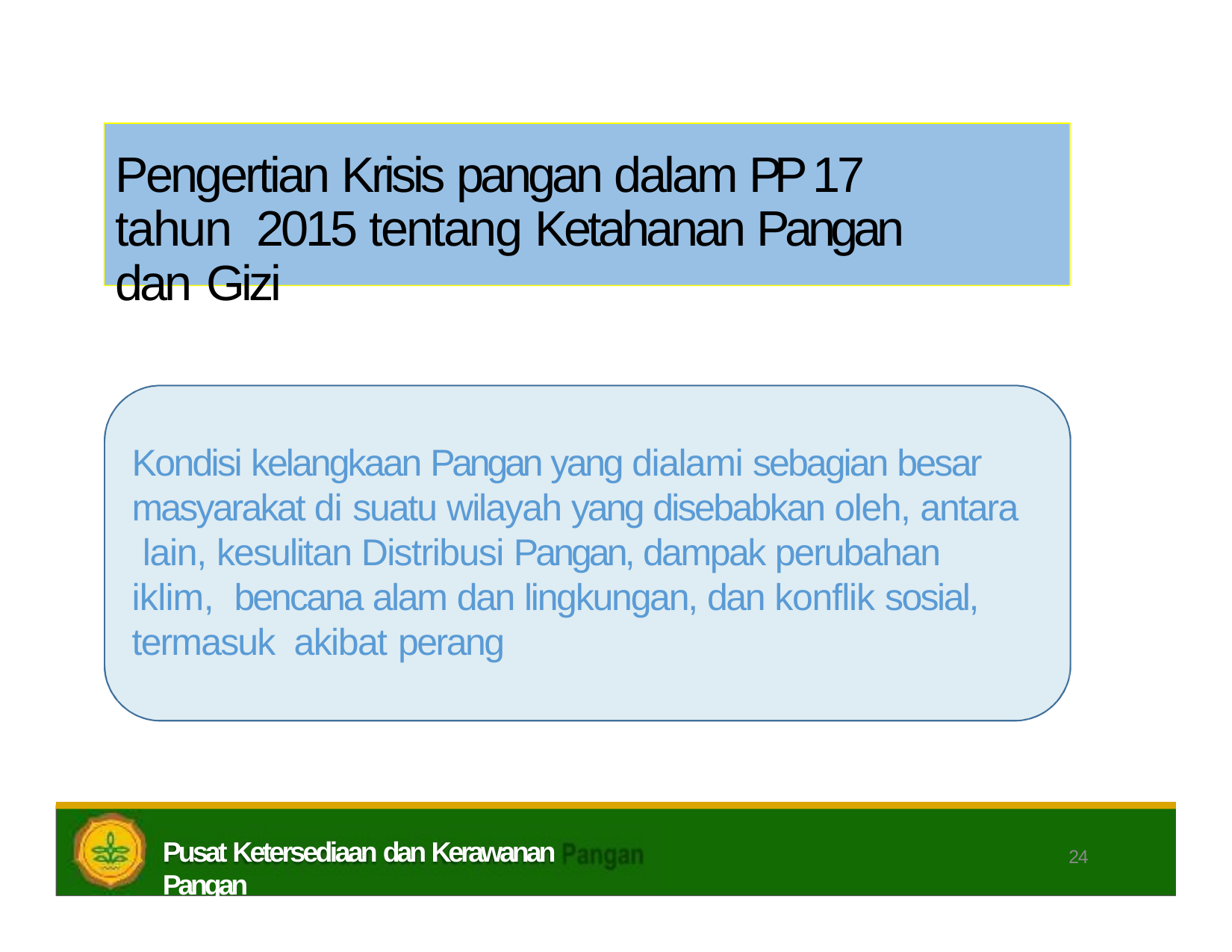

# Pengertian Krisis pangan dalam PP 17 tahun  2015 tentang Ketahanan Pangan dan Gizi

Kondisi kelangkaan Pangan yang dialami sebagian besar  masyarakat di suatu wilayah yang disebabkan oleh, antara  lain, kesulitan Distribusi Pangan, dampak perubahan iklim,  bencana alam dan lingkungan, dan konflik sosial, termasuk  akibat perang

Pusat Ketersediaan dan Kerawanan Pangan
24